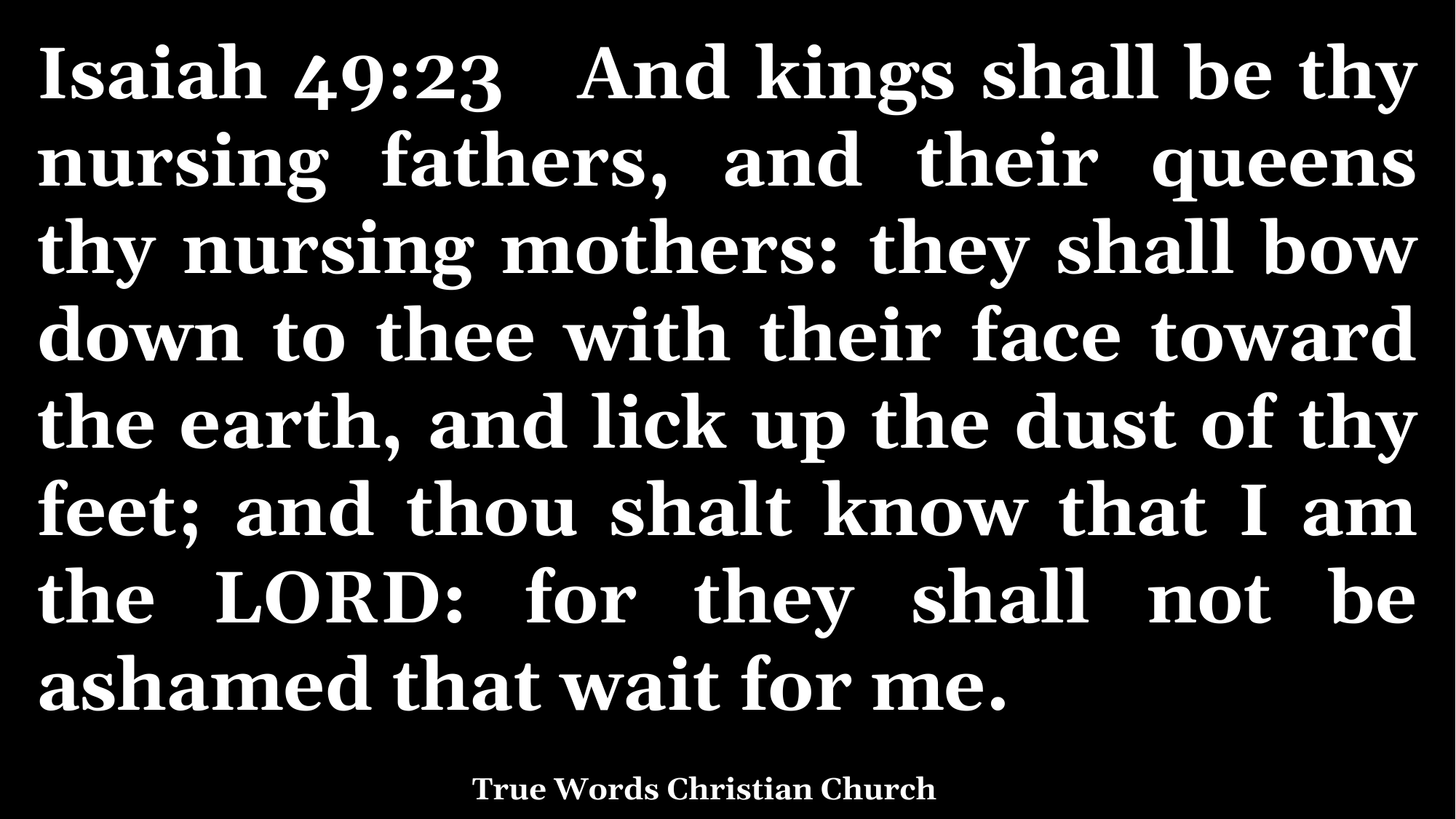

Isaiah 49:23   And kings shall be thy nursing fathers, and their queens thy nursing mothers: they shall bow down to thee with their face toward the earth, and lick up the dust of thy feet; and thou shalt know that I am the LORD: for they shall not be ashamed that wait for me.
True Words Christian Church